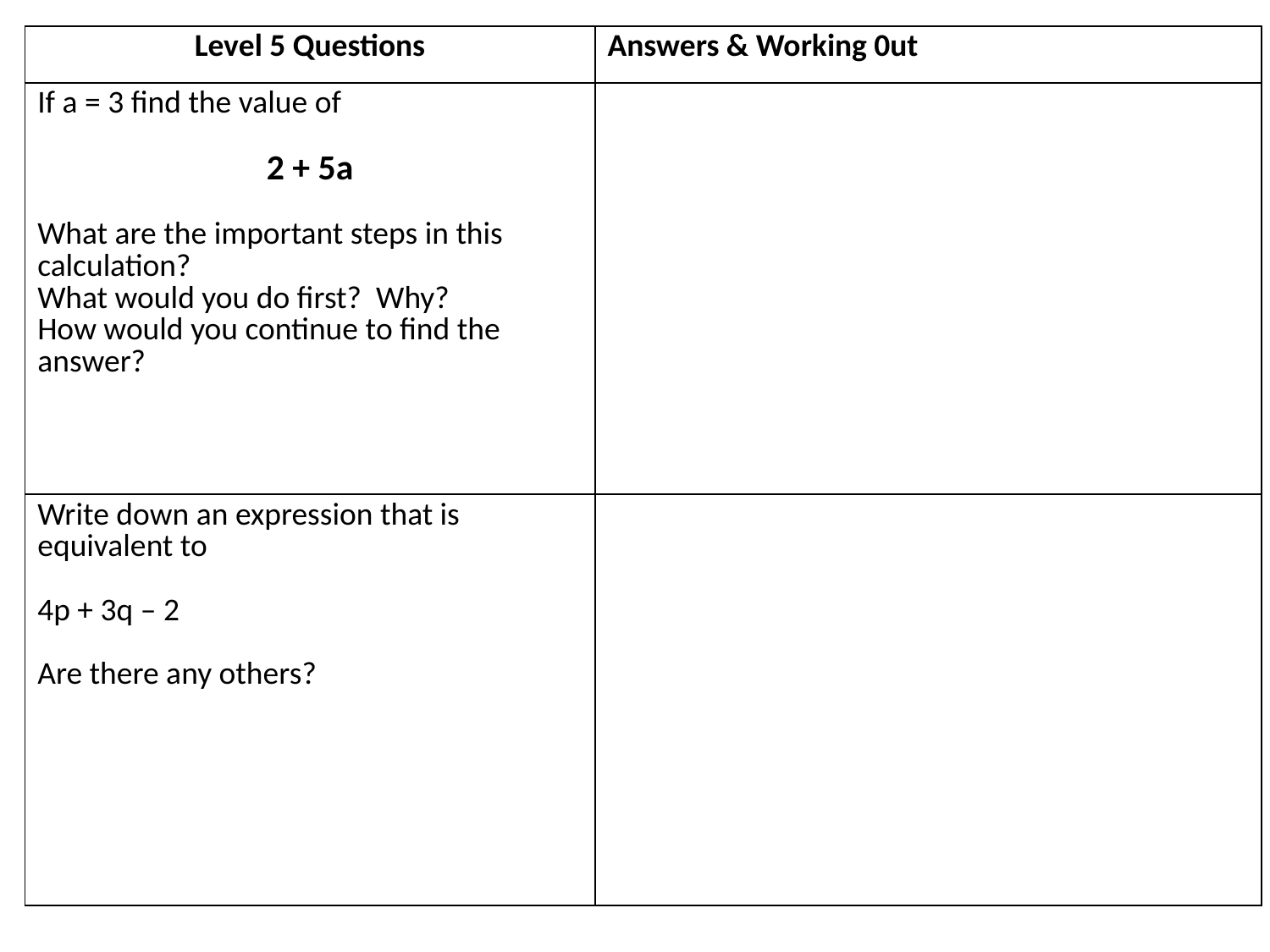

| Level 5 Questions | Answers & Working 0ut |
| --- | --- |
| If a = 3 find the value of 2 + 5a What are the important steps in this calculation? What would you do first? Why? How would you continue to find the answer? |  |
| Write down an expression that is equivalent to 4p + 3q – 2 Are there any others? |  |